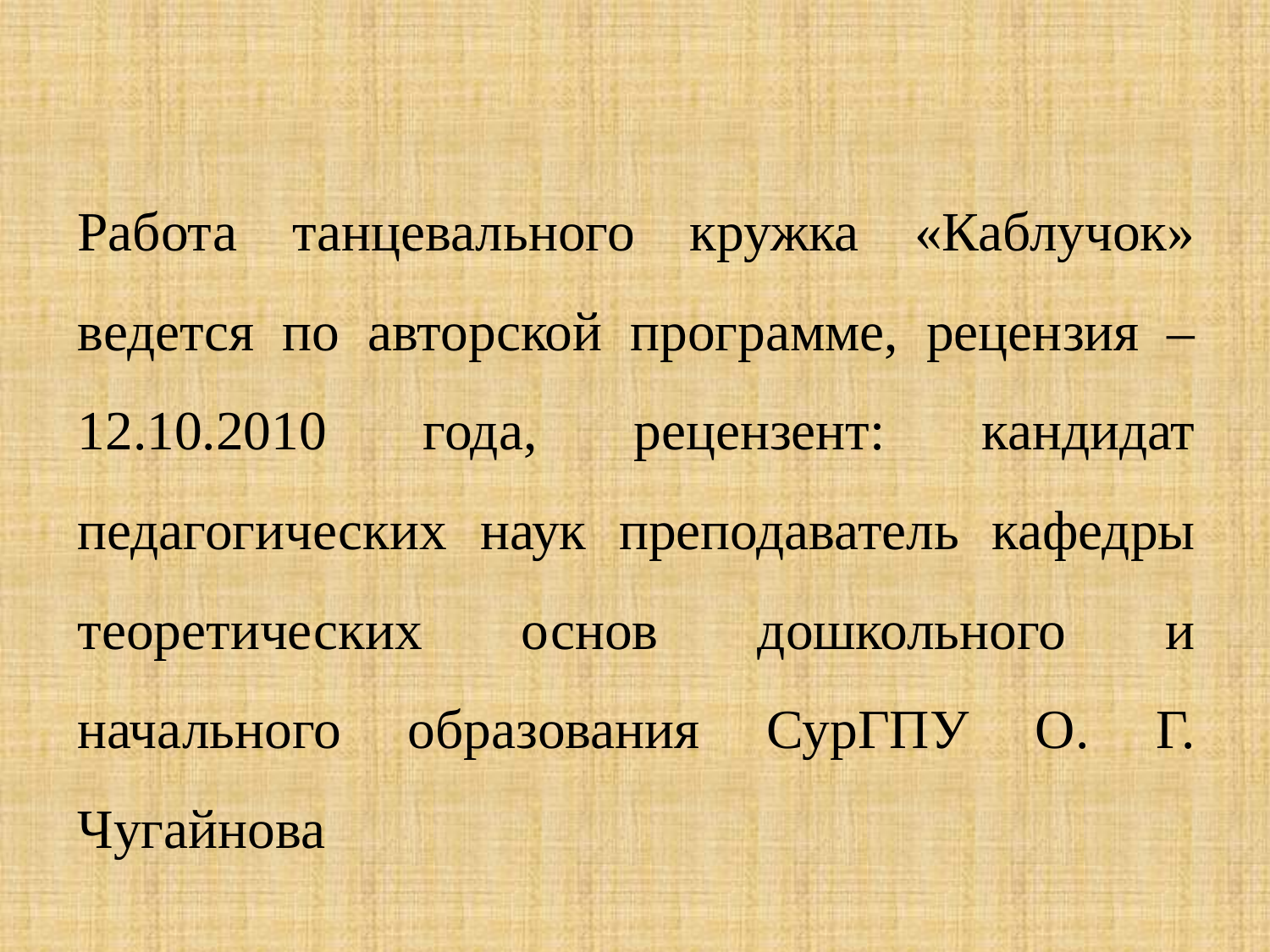

Работа танцевального кружка «Каблучок» ведется по авторской программе, рецензия – 12.10.2010 года, рецензент: кандидат педагогических наук преподаватель кафедры теоретических основ дошкольного и начального образования СурГПУ О. Г. Чугайнова